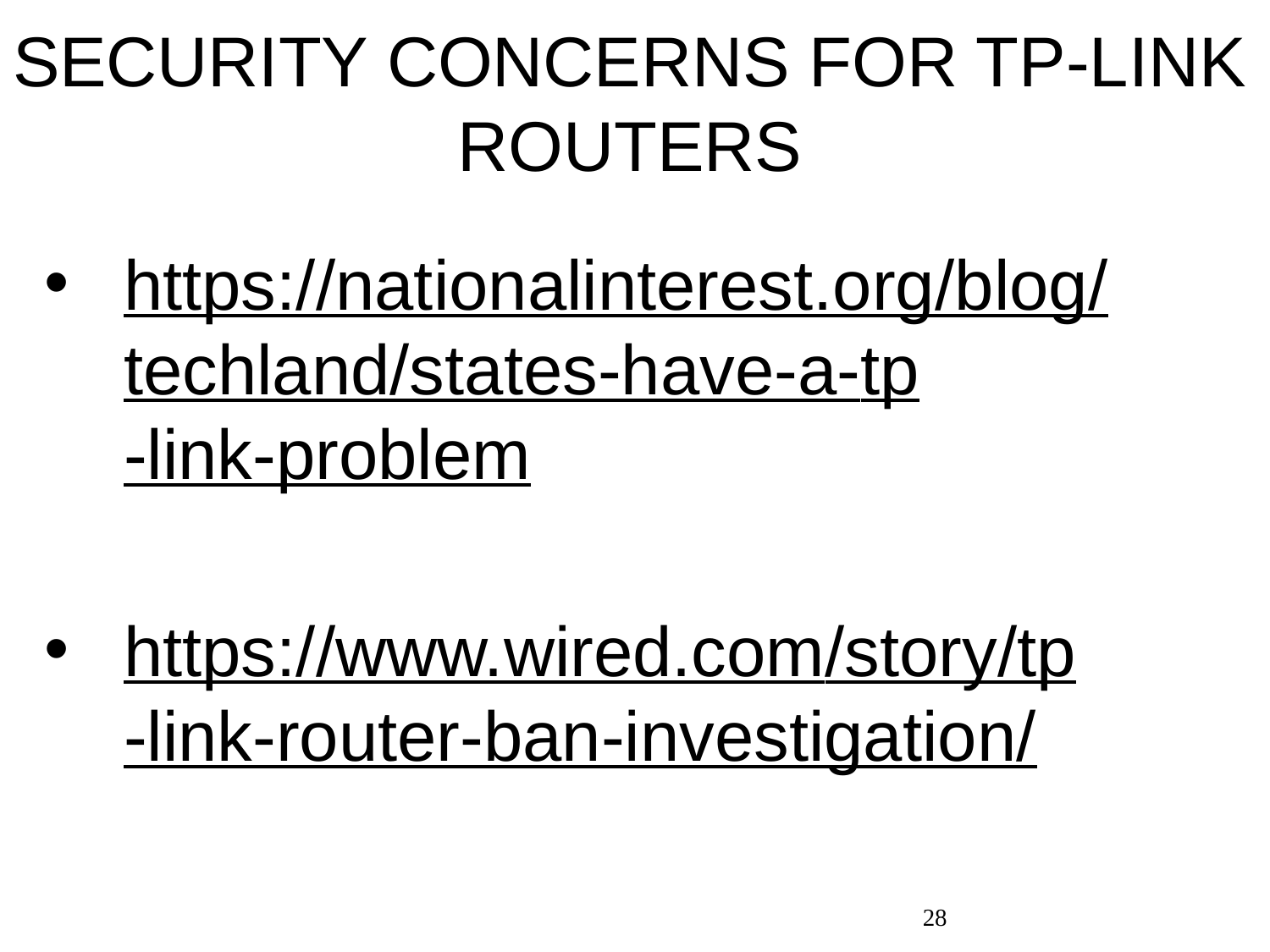

# SECURITY CONCERNS FOR TP-LINK ROUTERS
https://nationalinterest.org/blog/techland/states-have-a-tp-link-problem

https://www.wired.com/story/tp-link-router-ban-investigation/
28